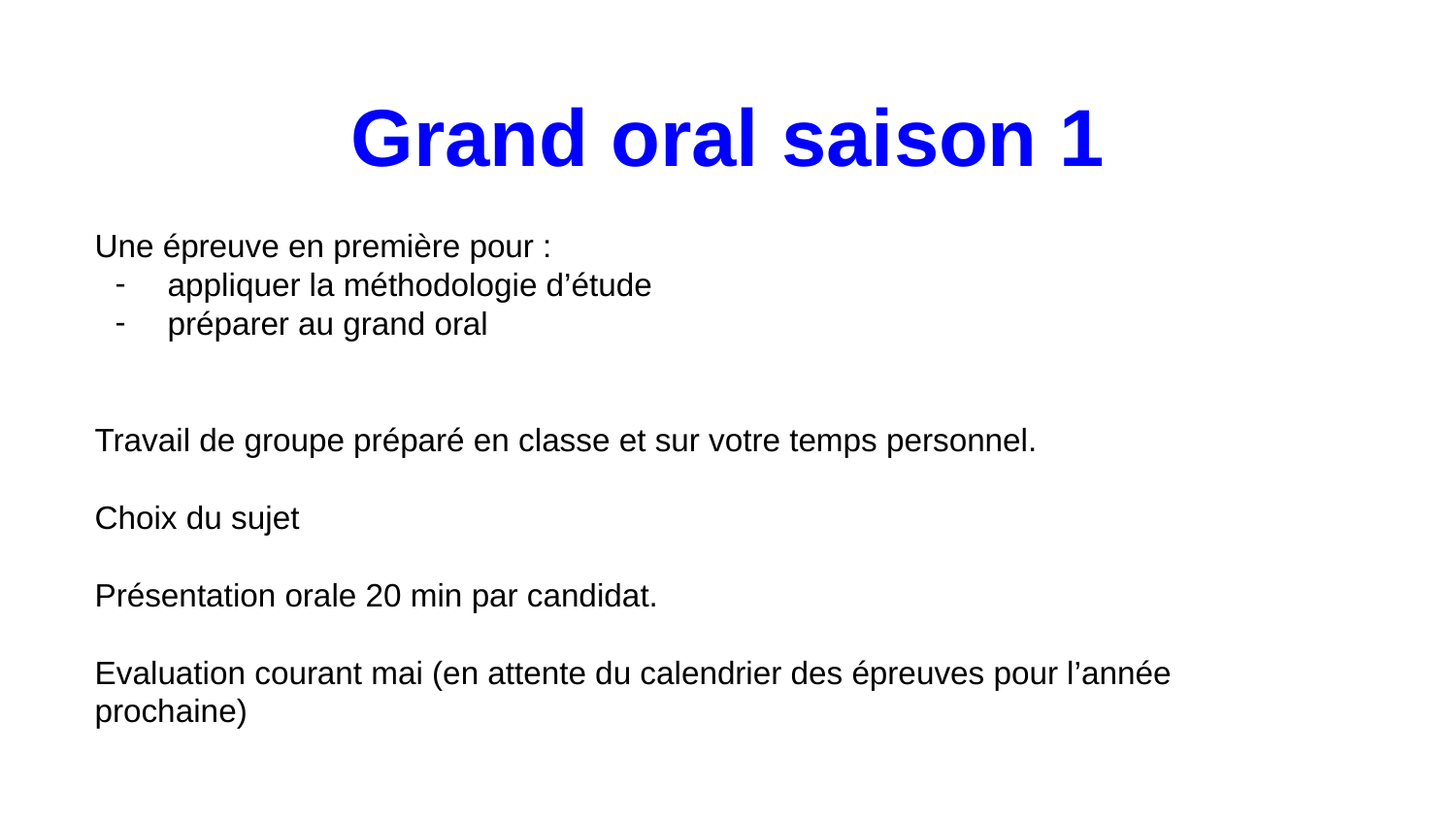

# Grand oral saison 1
Une épreuve en première pour :
appliquer la méthodologie d’étude
préparer au grand oral

Travail de groupe préparé en classe et sur votre temps personnel.

Choix du sujet

Présentation orale 20 min par candidat.

Evaluation courant mai (en attente du calendrier des épreuves pour l’année prochaine)